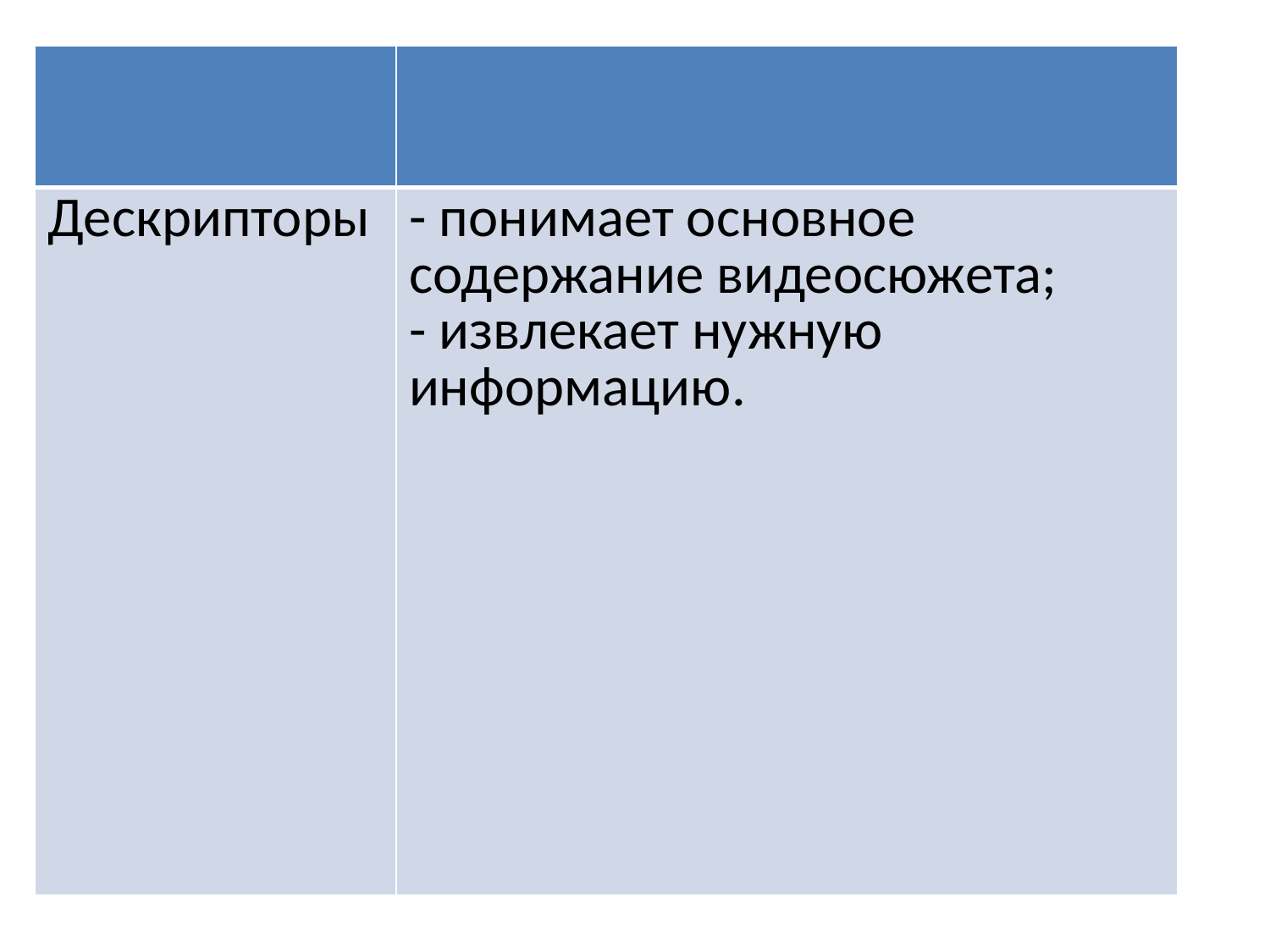

#
|  |  |
| --- | --- |
| Дескрипторы | - понимает основное содержание видеосюжета; - извлекает нужную информацию. |